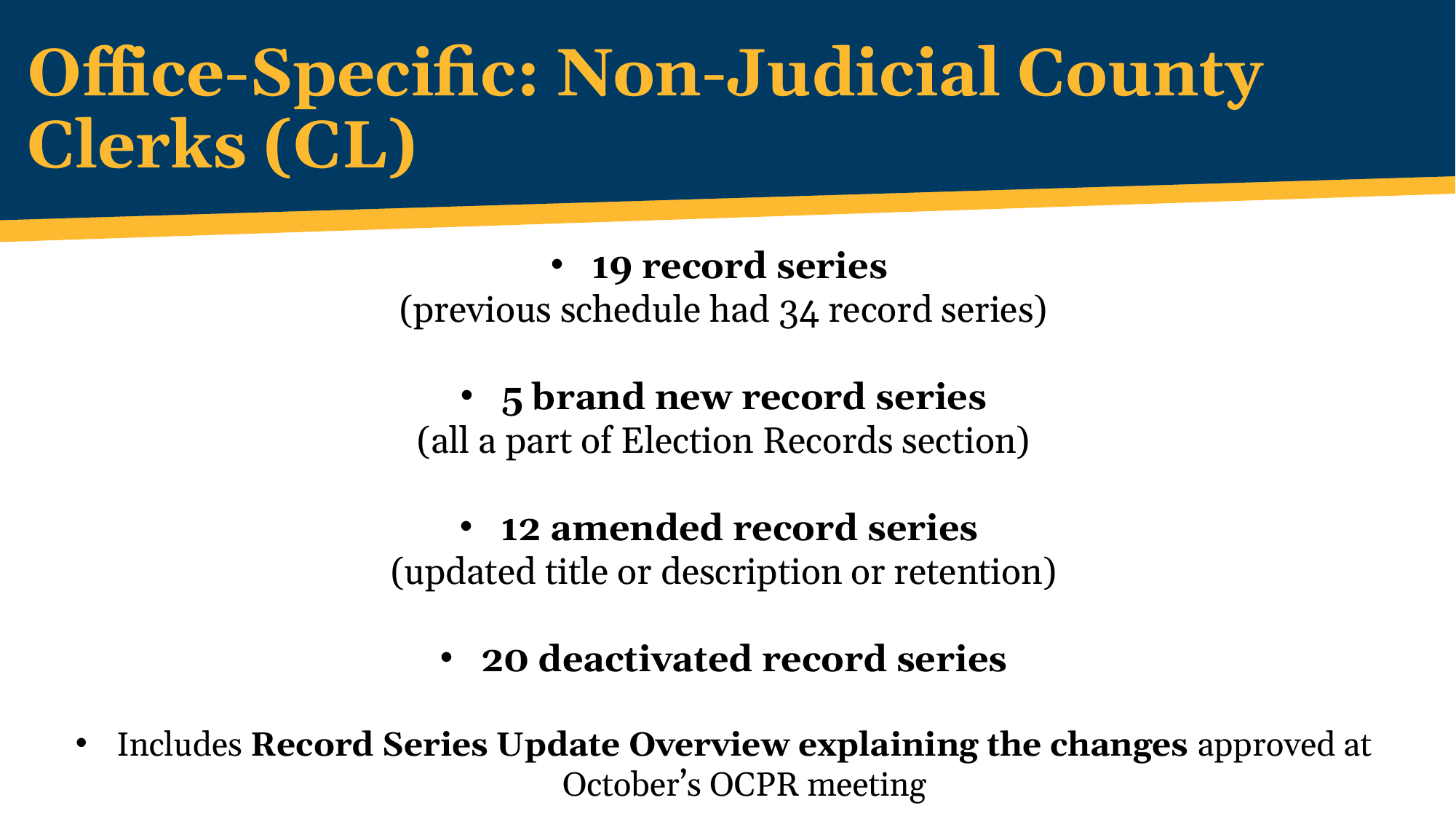

# Office-Specific: Non-Judicial County Clerks (CL)
19 record series
(previous schedule had 34 record series)

5 brand new record series
(all a part of Election Records section)

12 amended record series
(updated title or description or retention)

20 deactivated record series

Includes Record Series Update Overview explaining the changes approved at October’s OCPR meeting